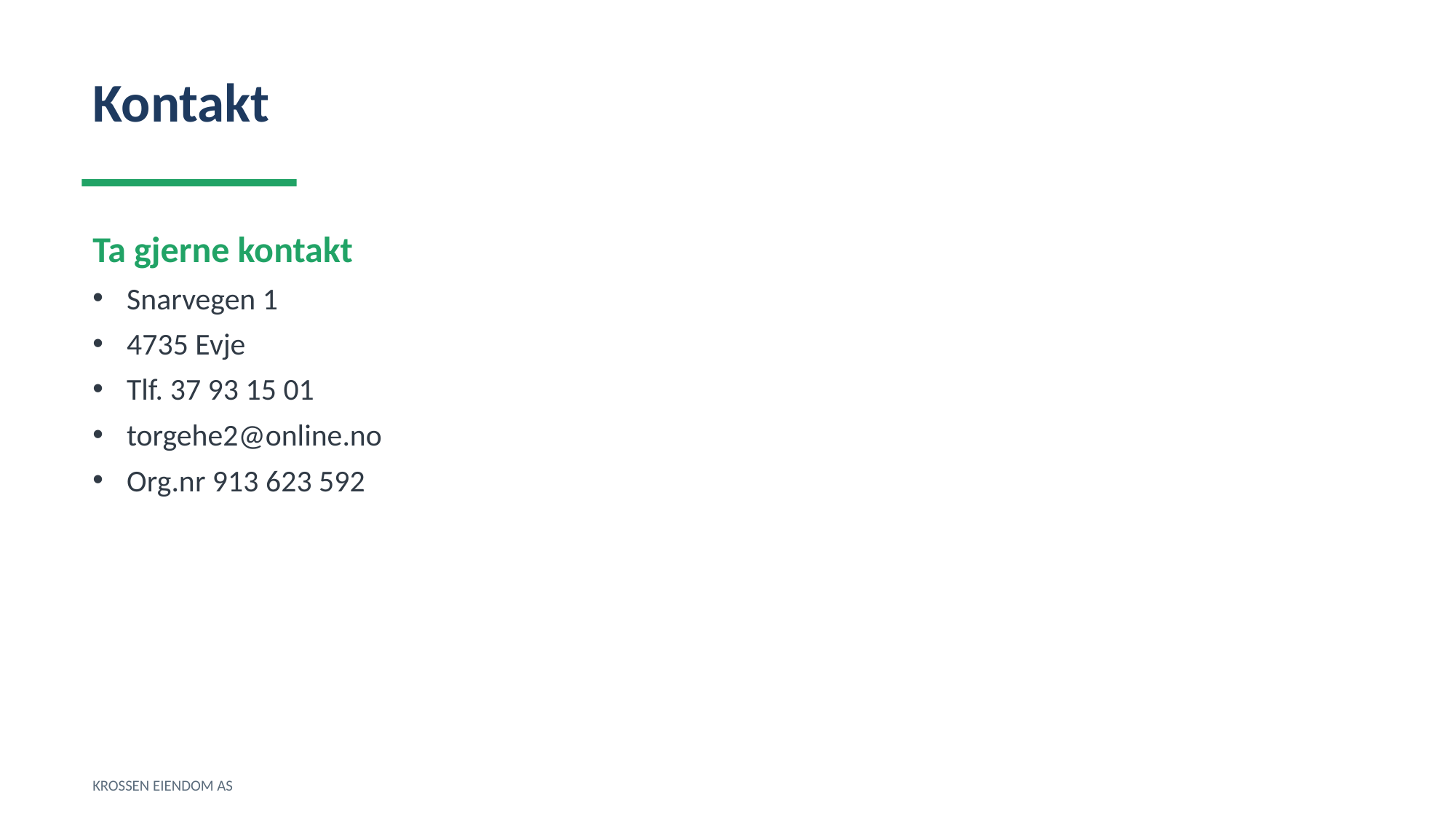

Kontakt

Ta gjerne kontakt
Snarvegen 1
4735 Evje
Tlf. 37 93 15 01
torgehe2@online.no
Org.nr 913 623 592
KROSSEN EIENDOM AS